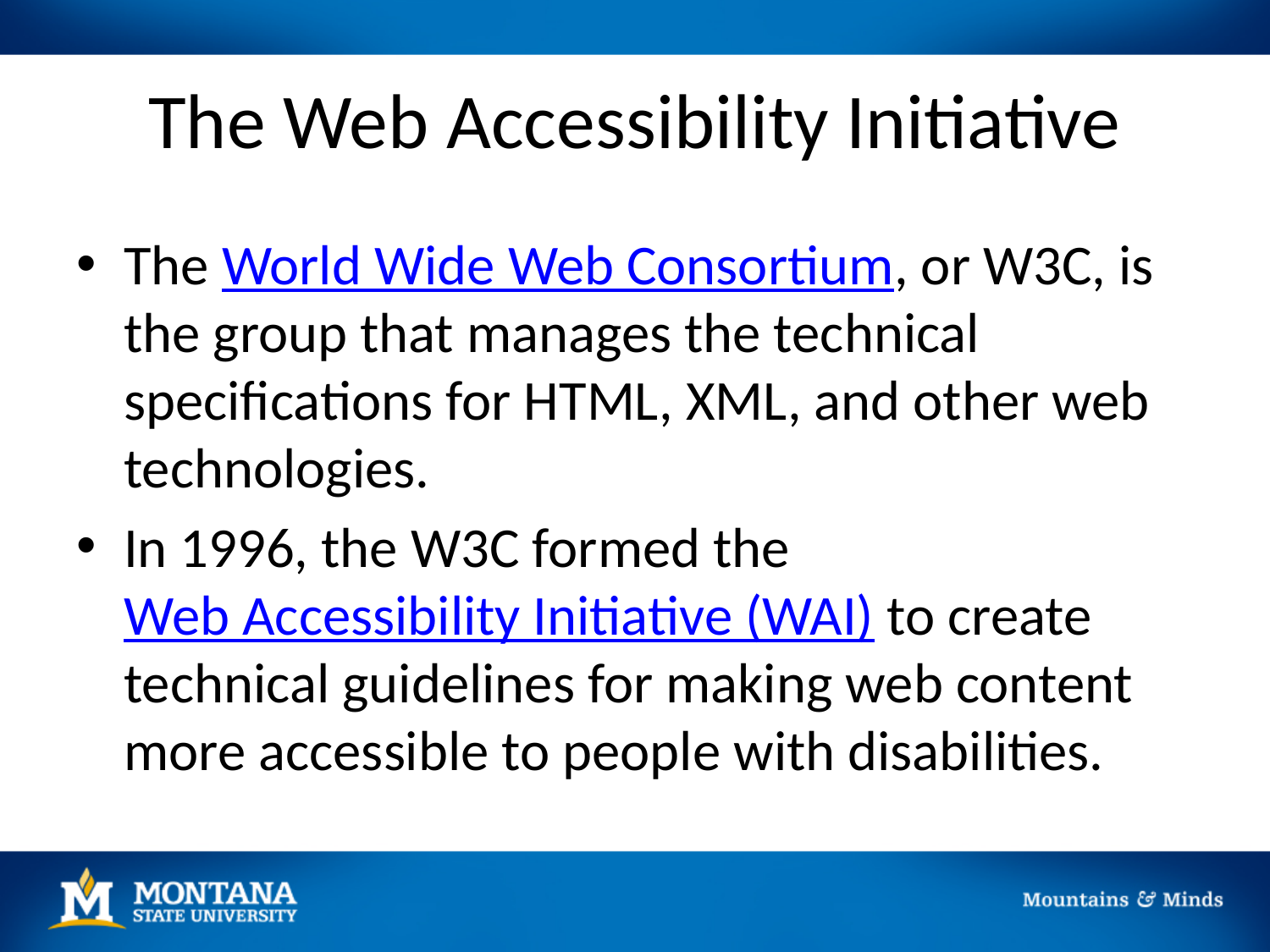

# The Web Accessibility Initiative
The World Wide Web Consortium, or W3C, is the group that manages the technical specifications for HTML, XML, and other web technologies.
In 1996, the W3C formed the Web Accessibility Initiative (WAI) to create technical guidelines for making web content more accessible to people with disabilities.